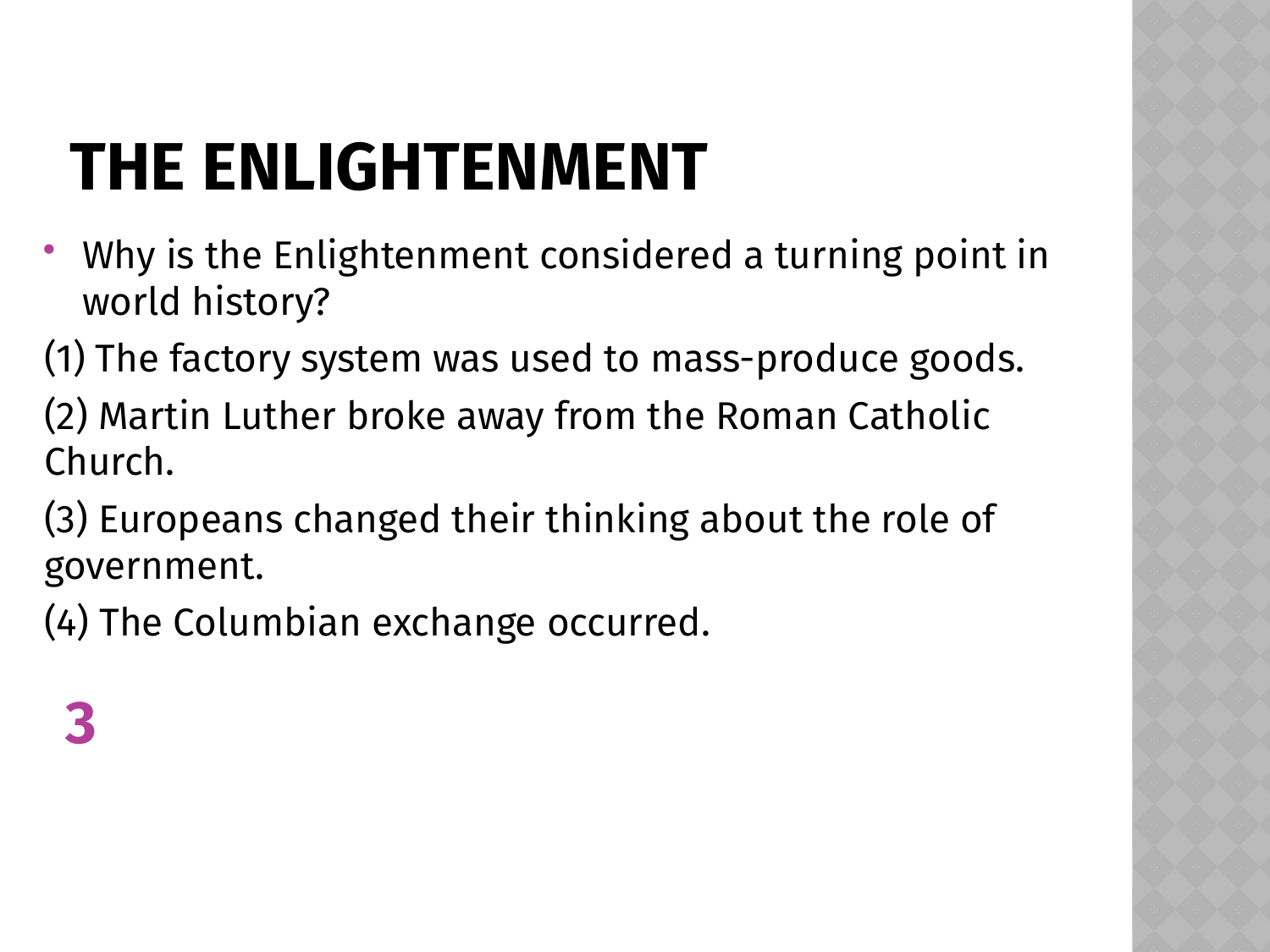

# The Enlightenment
Why is the Enlightenment considered a turning point in world history?
(1) The factory system was used to mass-produce goods.
(2) Martin Luther broke away from the Roman Catholic Church.
(3) Europeans changed their thinking about the role of government.
(4) The Columbian exchange occurred.
3